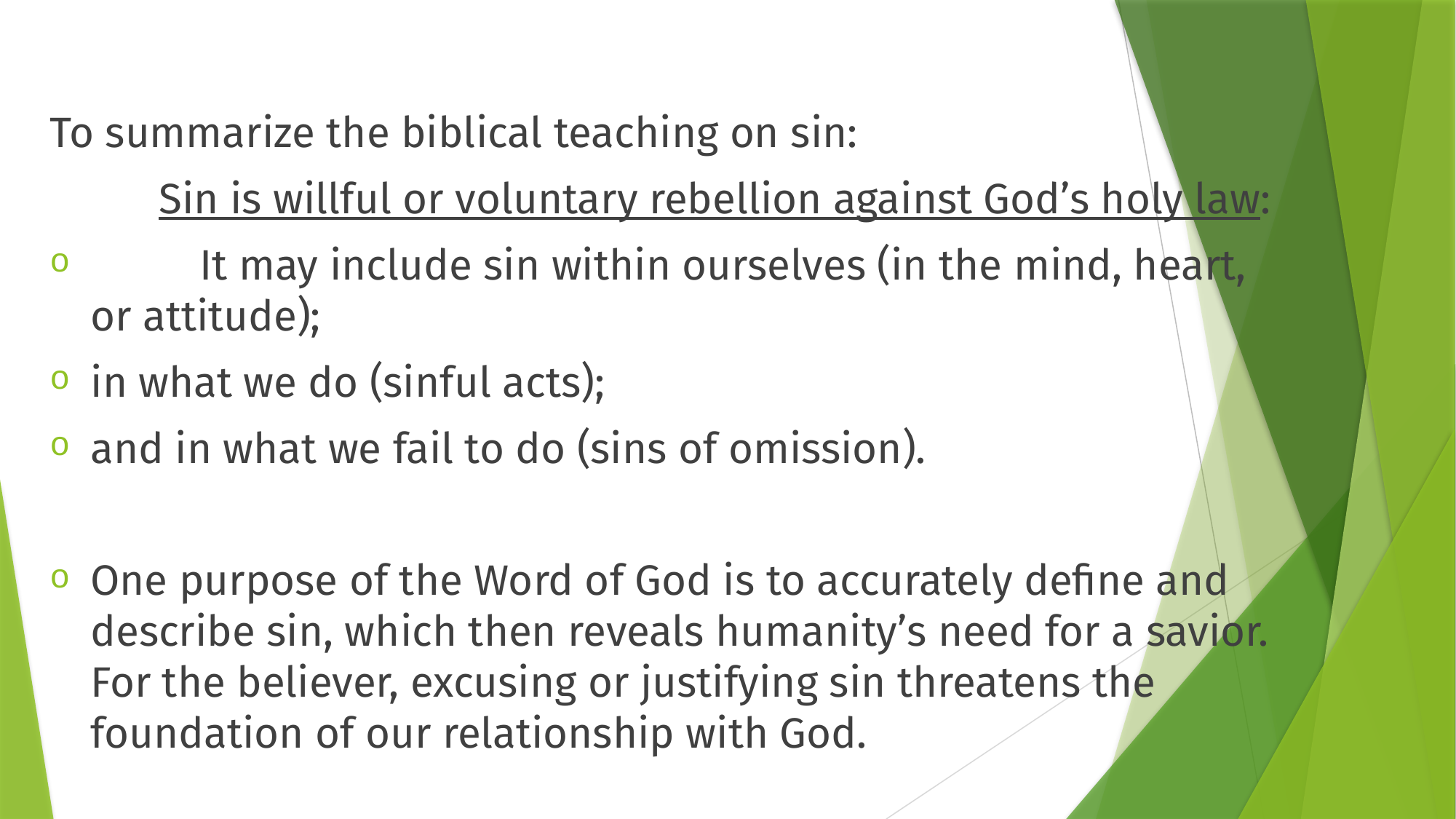

To summarize the biblical teaching on sin:
	Sin is willful or voluntary rebellion against God’s holy law:
	It may include sin within ourselves (in the mind, heart, or attitude);
in what we do (sinful acts);
and in what we fail to do (sins of omission).

One purpose of the Word of God is to accurately define and describe sin, which then reveals humanity’s need for a savior. For the believer, excusing or justifying sin threatens the foundation of our relationship with God.